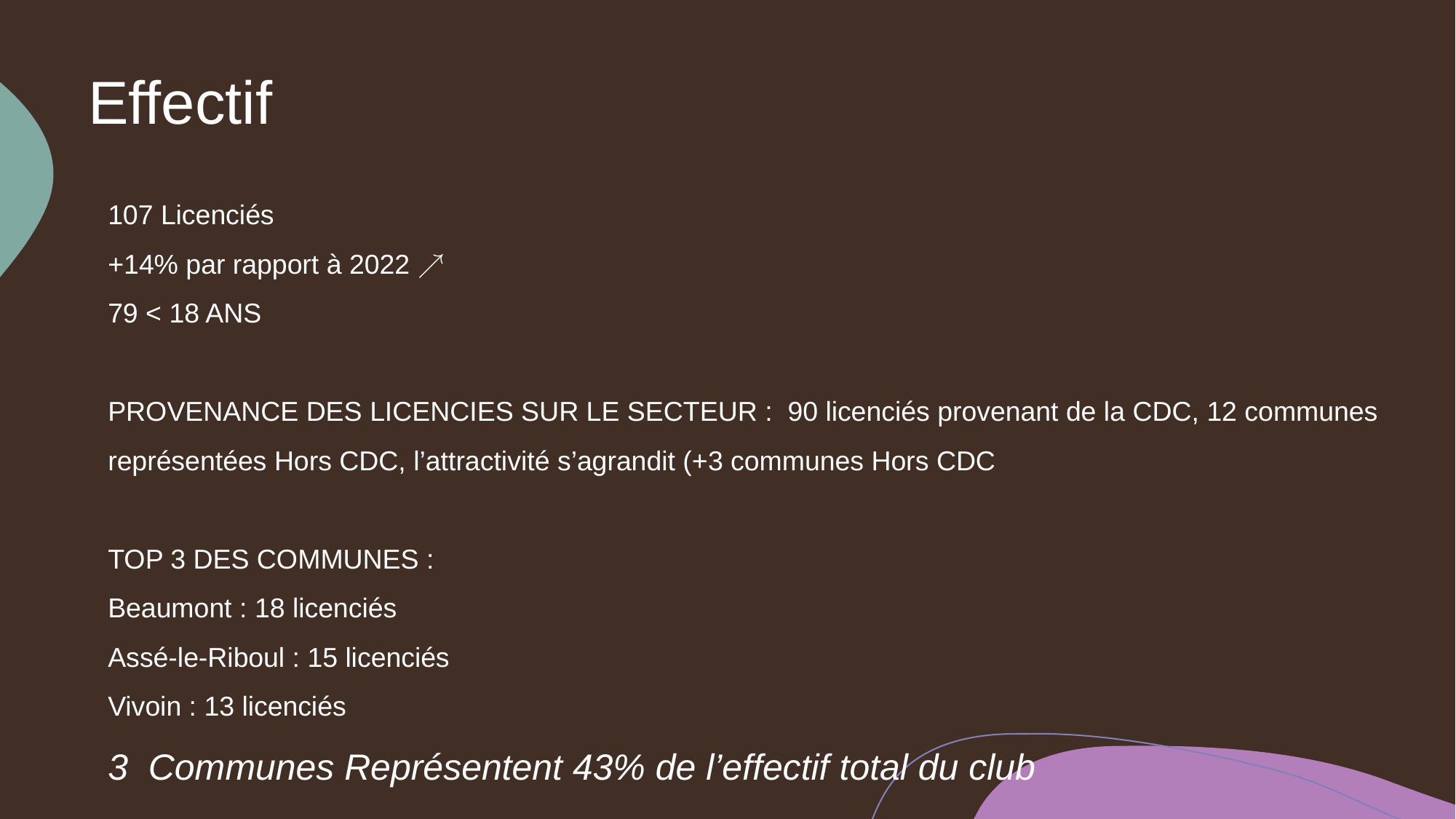

Effectif
107 Licenciés
+14% par rapport à 2022 ↗️
79 < 18 ANS

PROVENANCE DES LICENCIES SUR LE SECTEUR :  90 licenciés provenant de la CDC, 12 communes représentées Hors CDC, l’attractivité s’agrandit (+3 communes Hors CDC

TOP 3 DES COMMUNES :
Beaumont : 18 licenciés
Assé-le-Riboul : 15 licenciés
Vivoin : 13 licenciés
3  Communes Représentent 43% de l’effectif total du club